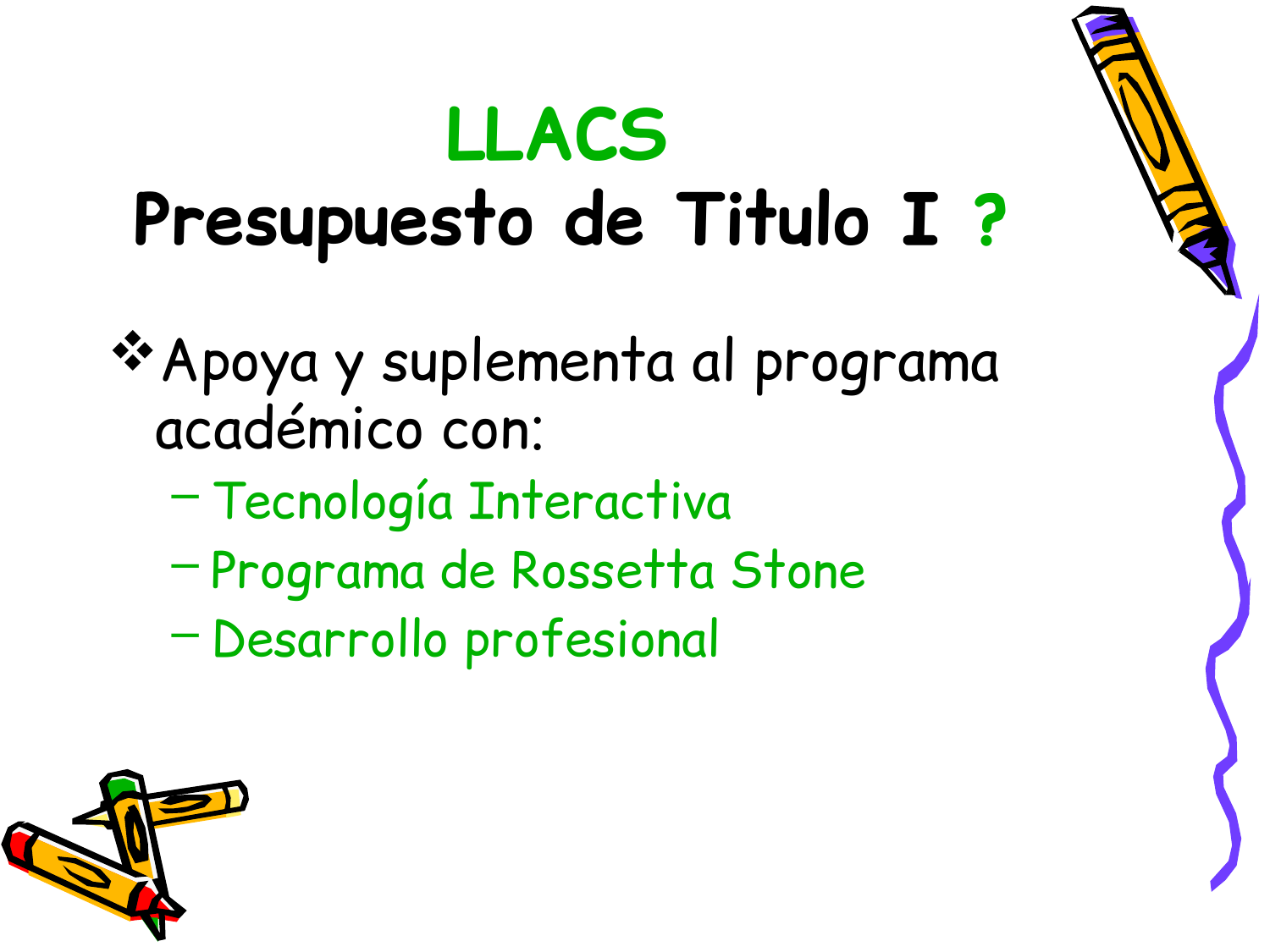

# LLACS Presupuesto de Titulo I ?
Apoya y suplementa al programa académico con:
Tecnología Interactiva
Programa de Rossetta Stone
Desarrollo profesional